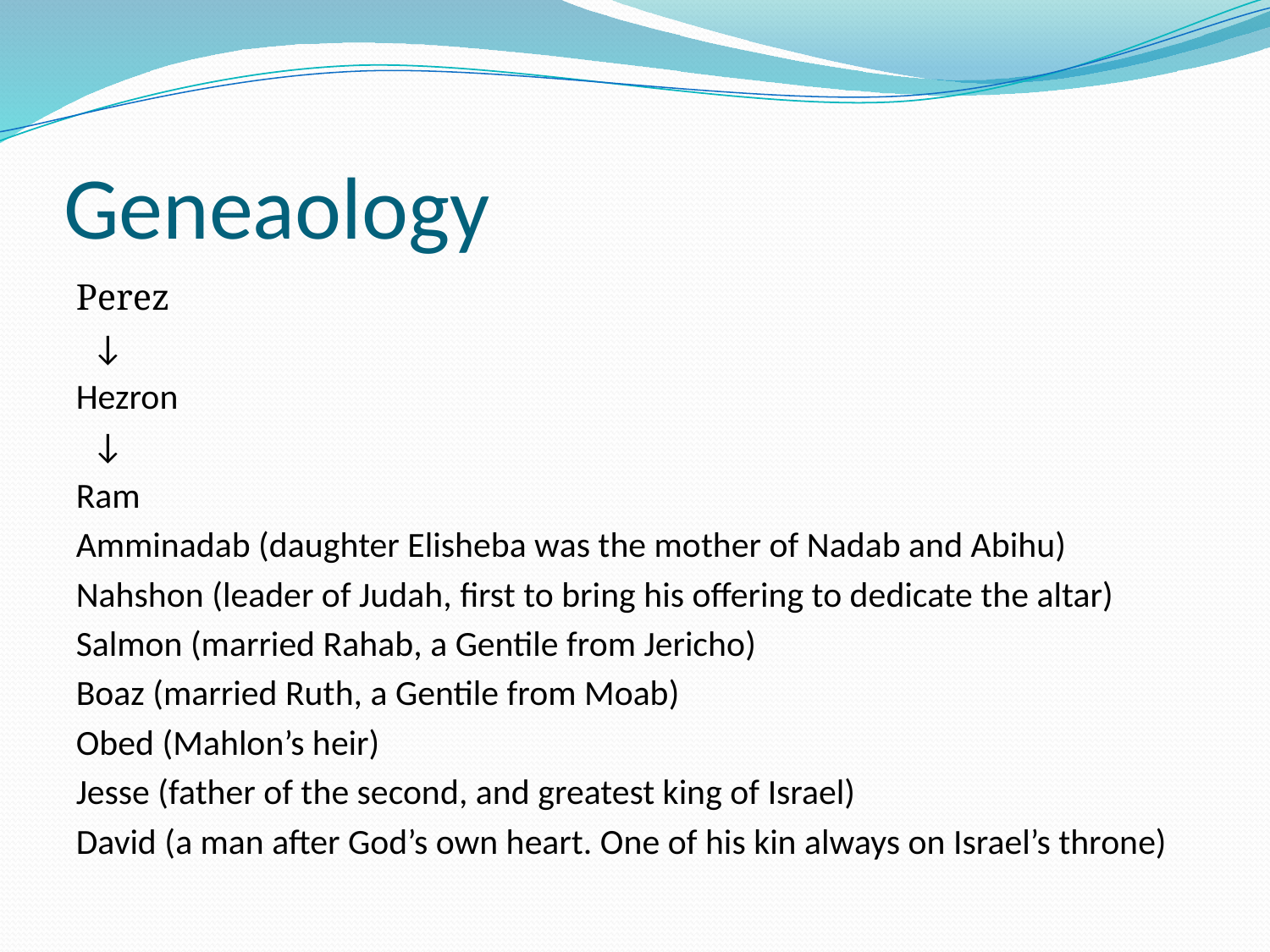

# Geneaology
Perez
  ↓
Hezron
  ↓
Ram
Amminadab (daughter Elisheba was the mother of Nadab and Abihu)
Nahshon (leader of Judah, first to bring his offering to dedicate the altar)
Salmon (married Rahab, a Gentile from Jericho)
Boaz (married Ruth, a Gentile from Moab)
Obed (Mahlon’s heir)
Jesse (father of the second, and greatest king of Israel)
David (a man after God’s own heart. One of his kin always on Israel’s throne)